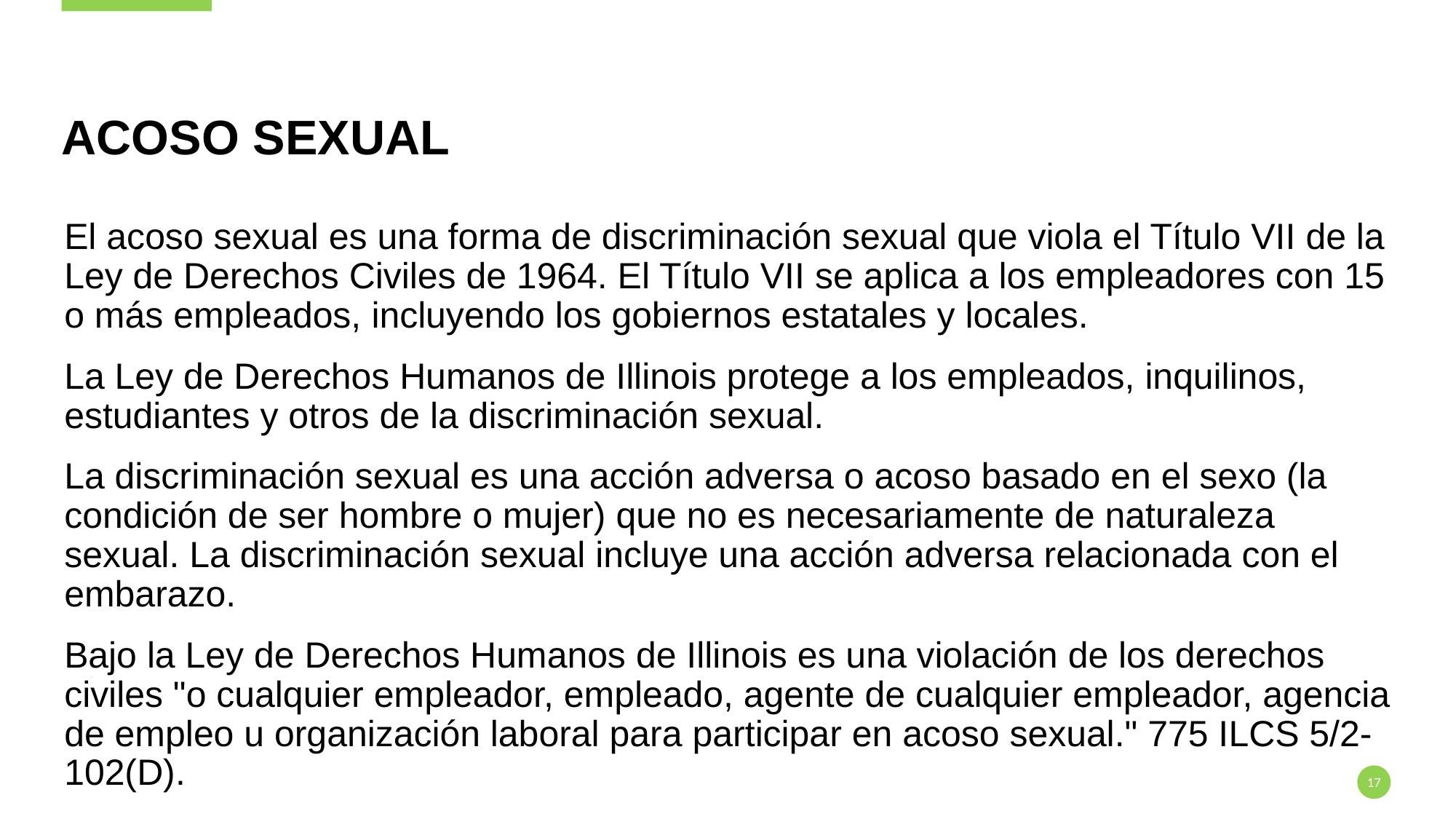

# ACOSO SEXUAL
El acoso sexual es una forma de discriminación sexual que viola el Título VII de la Ley de Derechos Civiles de 1964. El Título VII se aplica a los empleadores con 15 o más empleados, incluyendo los gobiernos estatales y locales.
La Ley de Derechos Humanos de Illinois protege a los empleados, inquilinos, estudiantes y otros de la discriminación sexual.
La discriminación sexual es una acción adversa o acoso basado en el sexo (la condición de ser hombre o mujer) que no es necesariamente de naturaleza sexual. La discriminación sexual incluye una acción adversa relacionada con el embarazo.
Bajo la Ley de Derechos Humanos de Illinois es una violación de los derechos civiles "o cualquier empleador, empleado, agente de cualquier empleador, agencia de empleo u organización laboral para participar en acoso sexual." 775 ILCS 5/2-102(D).

17